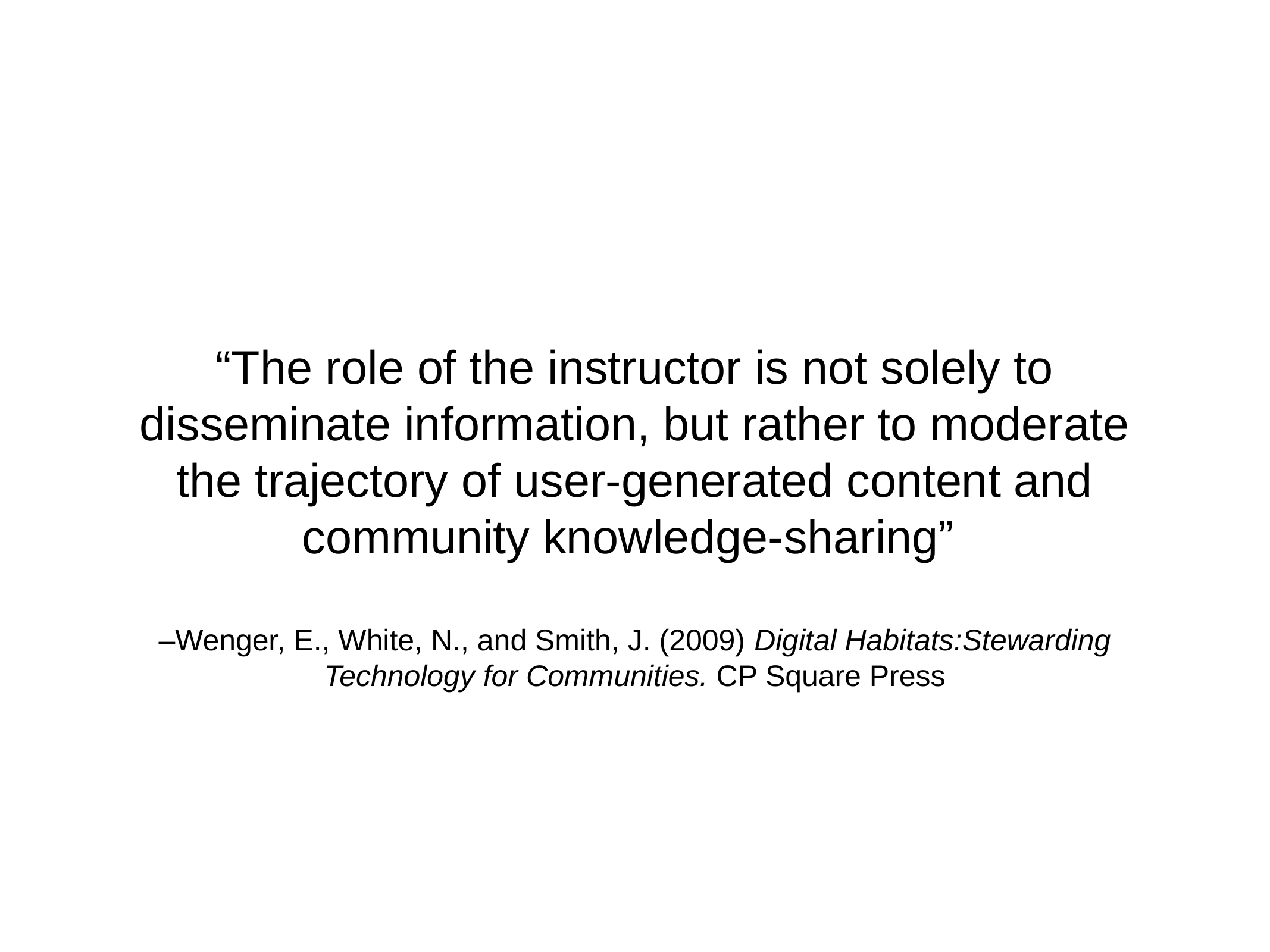

“The role of the instructor is not solely to disseminate information, but rather to moderate the trajectory of user-generated content and community knowledge-sharing”
–Wenger, E., White, N., and Smith, J. (2009) Digital Habitats:Stewarding Technology for Communities. CP Square Press